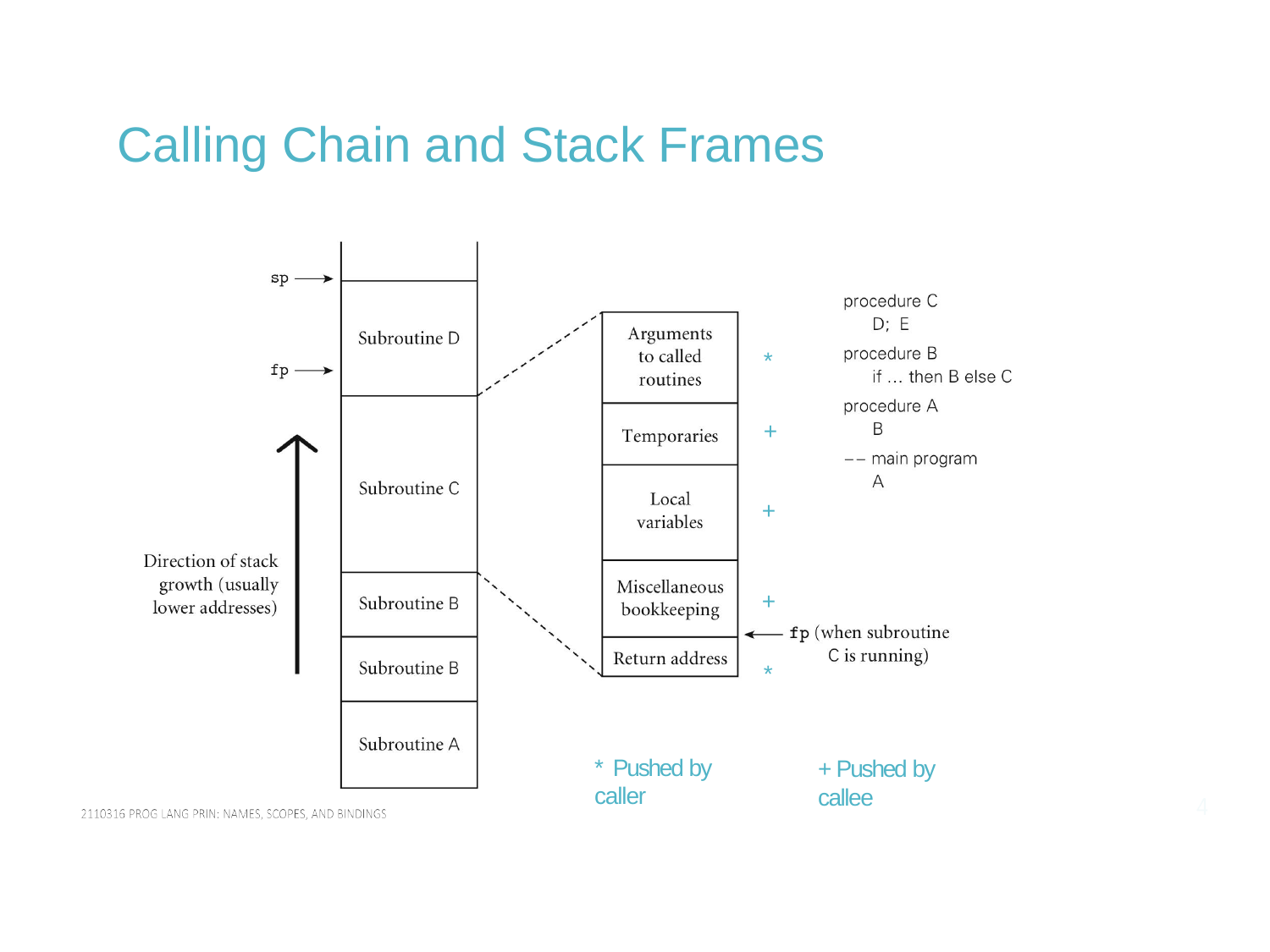

# Calling Chain and Stack Frames

*

+

+

+

*
* Pushed by caller
+ Pushed by callee